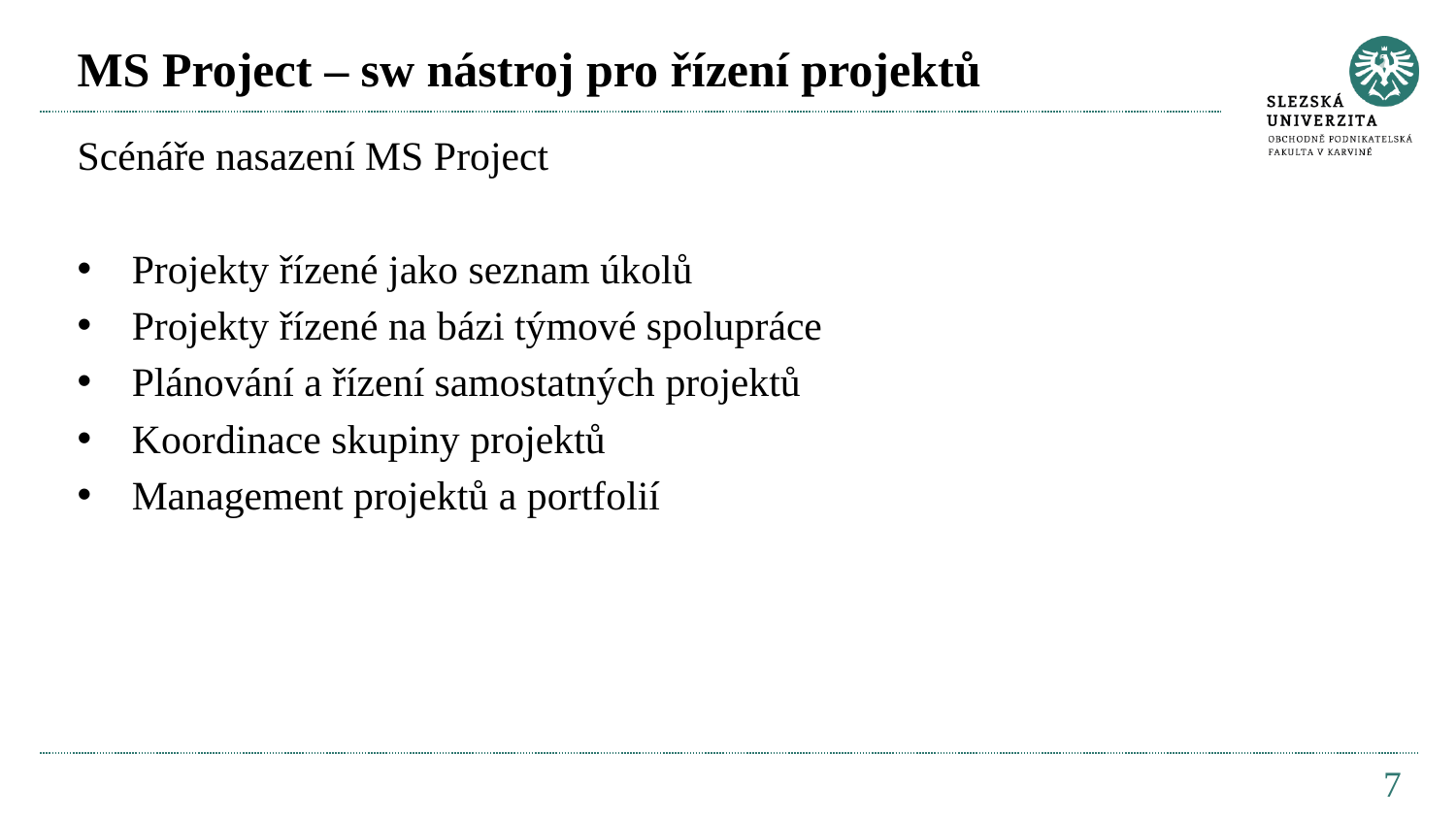

# MS Project – sw nástroj pro řízení projektů
Scénáře nasazení MS Project

Projekty řízené jako seznam úkolů
Projekty řízené na bázi týmové spolupráce
Plánování a řízení samostatných projektů
Koordinace skupiny projektů
Management projektů a portfolií

7